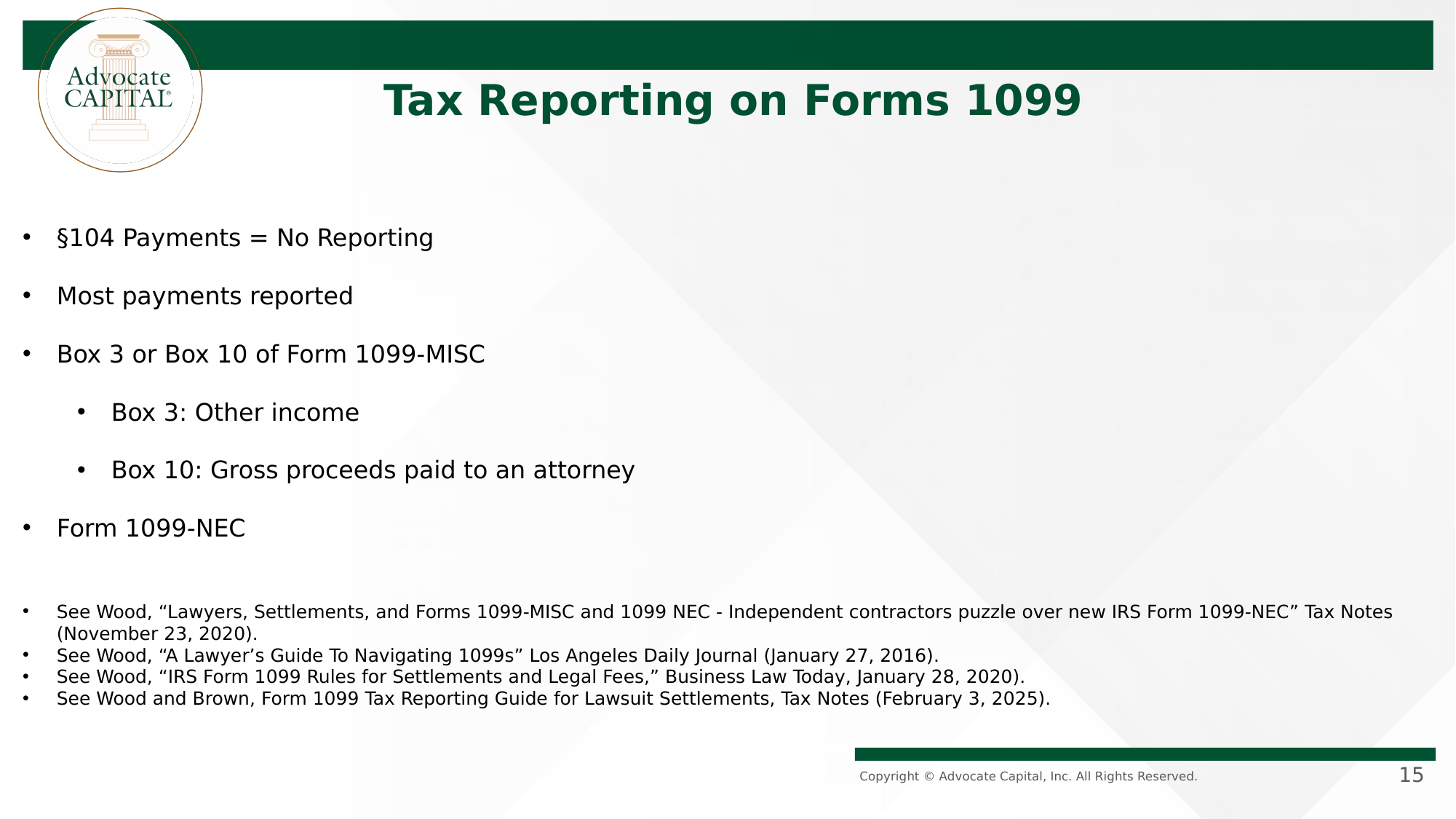

Tax Reporting on Forms 1099

§104 Payments = No Reporting

Most payments reported

Box 3 or Box 10 of Form 1099-MISC

Box 3: Other income

Box 10: Gross proceeds paid to an attorney

Form 1099-NEC

See Wood, “Lawyers, Settlements, and Forms 1099-MISC and 1099 NEC - Independent contractors puzzle over new IRS Form 1099-NEC” Tax Notes (November 23, 2020).
See Wood, “A Lawyer’s Guide To Navigating 1099s” Los Angeles Daily Journal (January 27, 2016).
See Wood, “IRS Form 1099 Rules for Settlements and Legal Fees,” Business Law Today, January 28, 2020).
See Wood and Brown, Form 1099 Tax Reporting Guide for Lawsuit Settlements, Tax Notes (February 3, 2025).
15